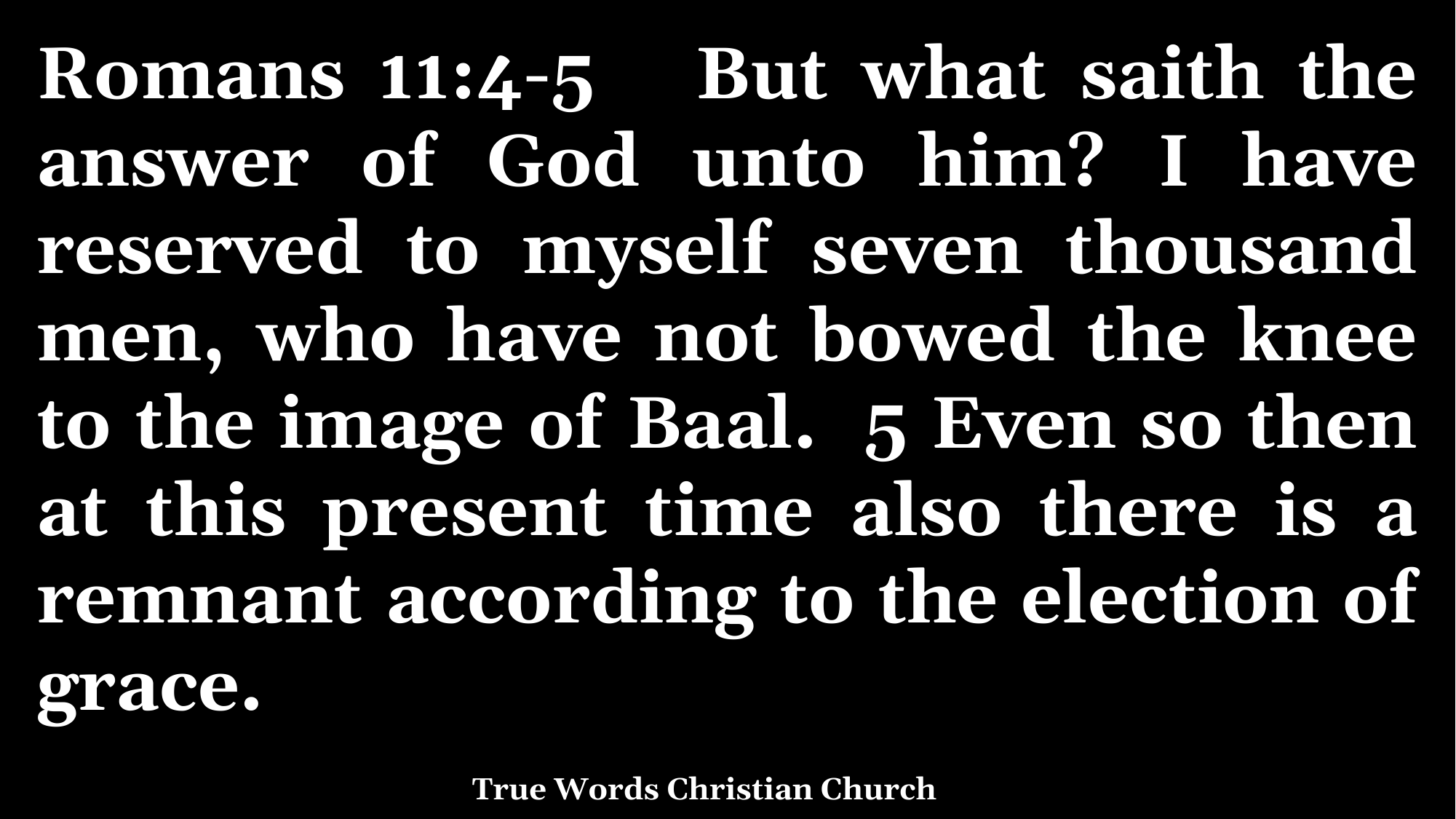

Romans 11:4-5   But what saith the answer of God unto him? I have reserved to myself seven thousand men, who have not bowed the knee to the image of Baal.  5 Even so then at this present time also there is a remnant according to the election of grace.
True Words Christian Church